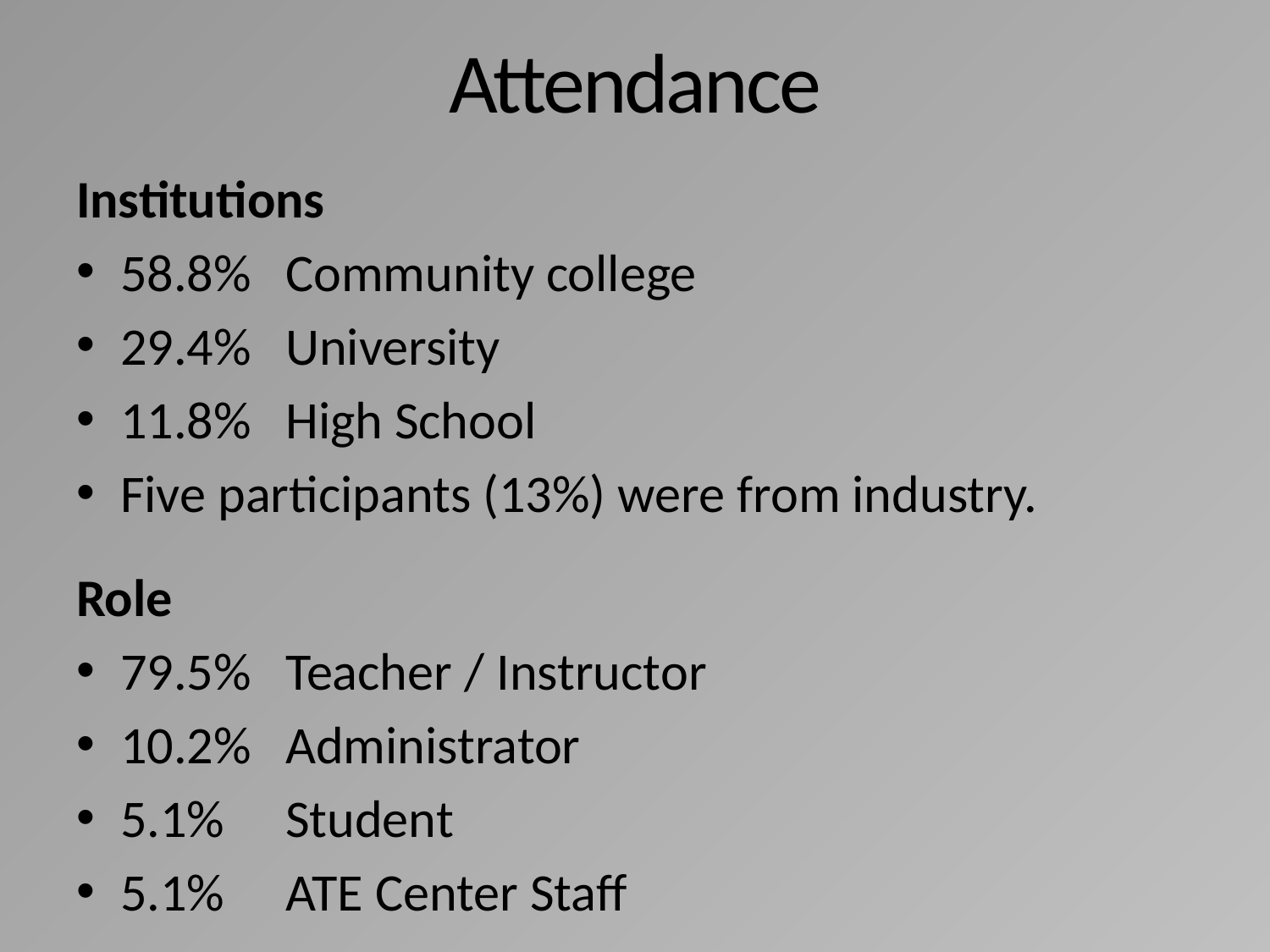

# Attendance
Institutions
58.8%	Community college
29.4% 	University
11.8%	High School
Five participants (13%) were from industry.
Role
79.5%	Teacher / Instructor
10.2%	Administrator
5.1%	Student
5.1%	ATE Center Staff